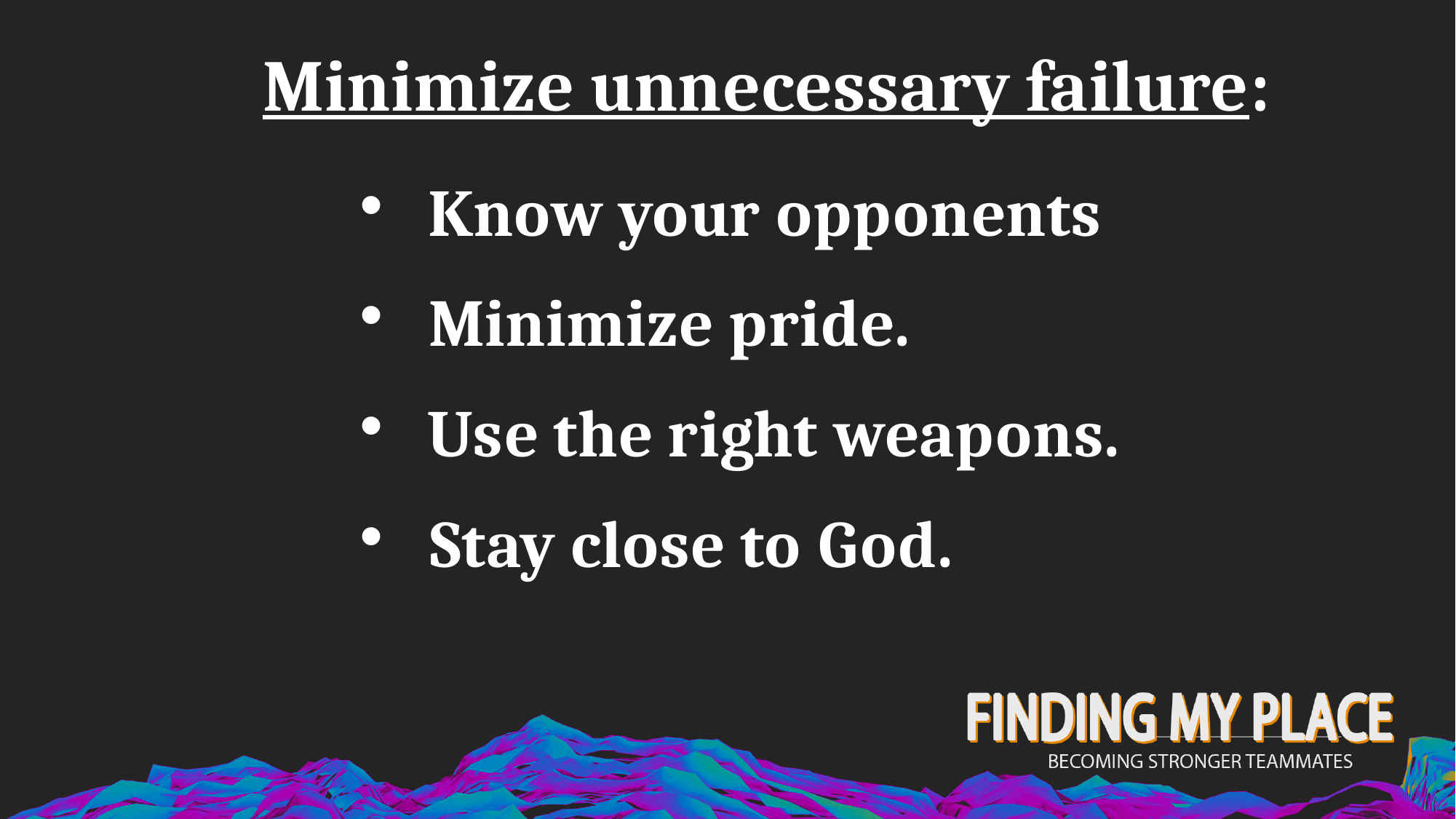

Minimize unnecessary failure:

Know your opponents

Minimize pride.

Use the right weapons.

Stay close to God.